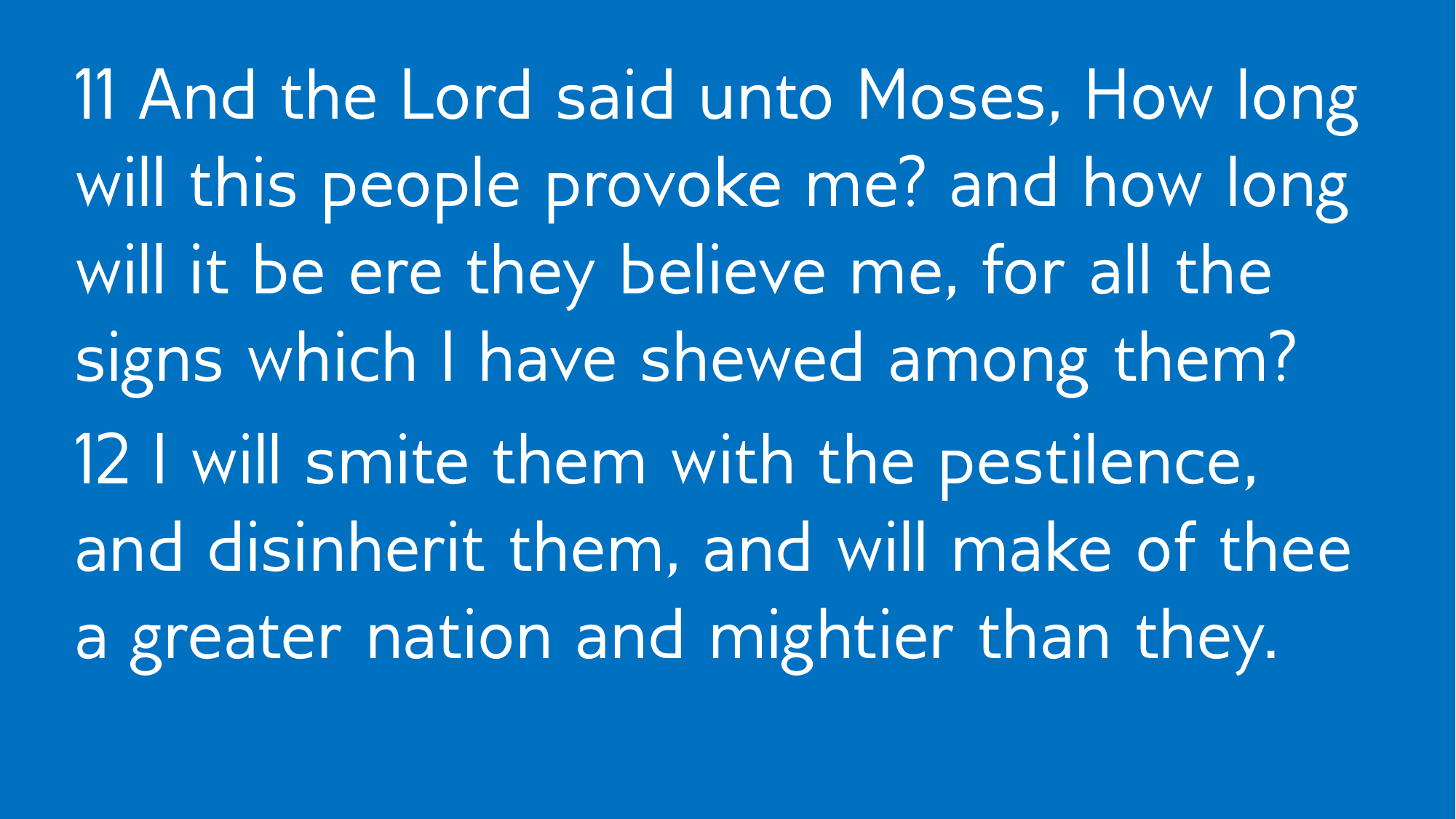

11 And the Lord said unto Moses, How long will this people provoke me? and how long will it be ere they believe me, for all the signs which I have shewed among them?
12 I will smite them with the pestilence, and disinherit them, and will make of thee a greater nation and mightier than they.